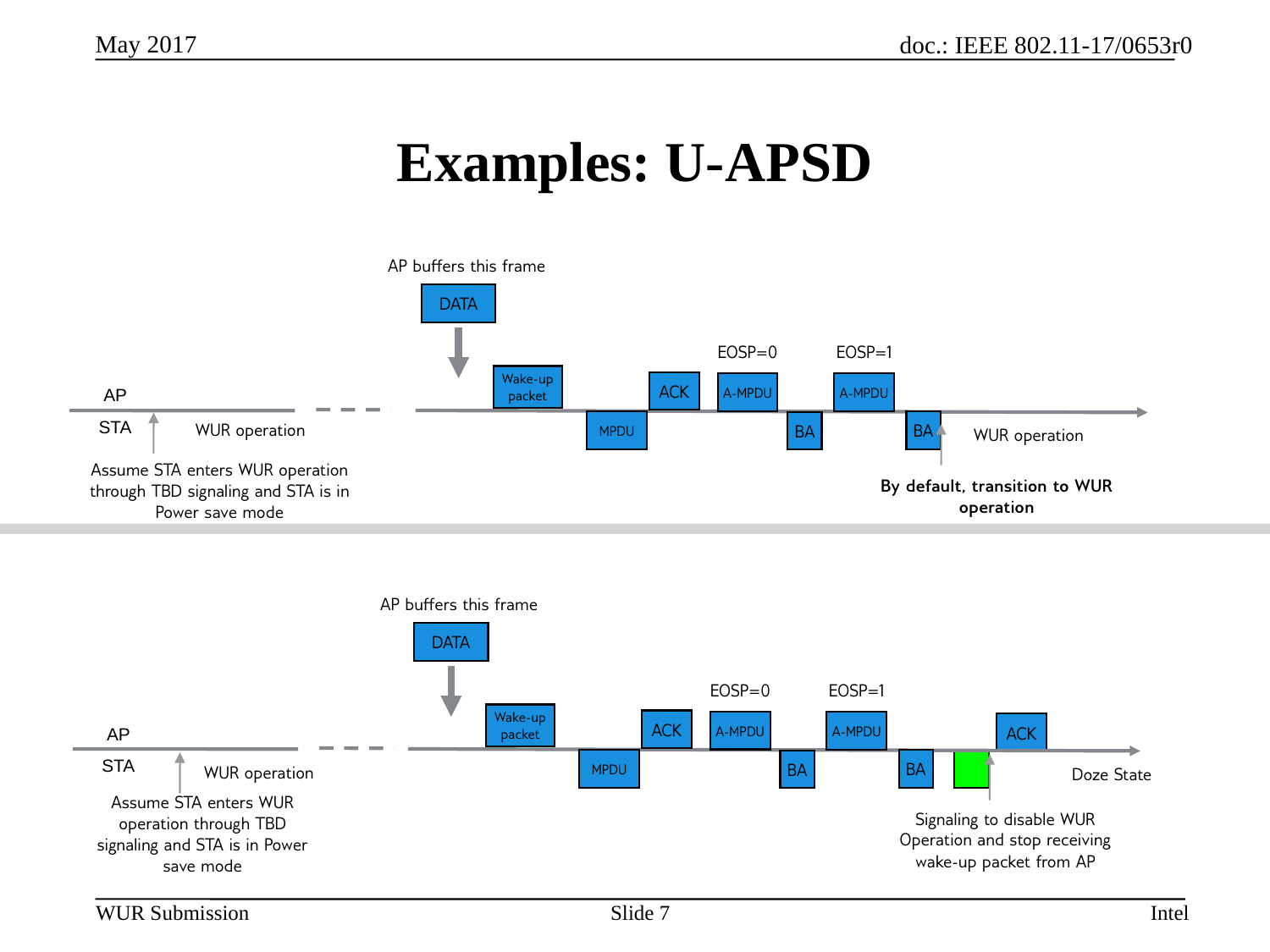

# Examples: U-APSD
AP buffers this frame
DATA

EOSP=0
EOSP=1
Wake-up packet
ACK
A-MPDU
A-MPDU
AP
WUR operation
STA
WUR operation

MPDU
BA
BA

Assume STA enters WUR operation through TBD signaling and STA is in Power save mode
By default, transition to WUR operation
AP buffers this frame
DATA

EOSP=0
EOSP=1
Wake-up packet
ACK
A-MPDU
A-MPDU
ACK
AP
STA
WUR operation

Doze State
MPDU
BA
BA

Assume STA enters WUR operation through TBD signaling and STA is in Power save mode
Signaling to disable WUR Operation and stop receiving wake-up packet from AP

Slide 7
Intel